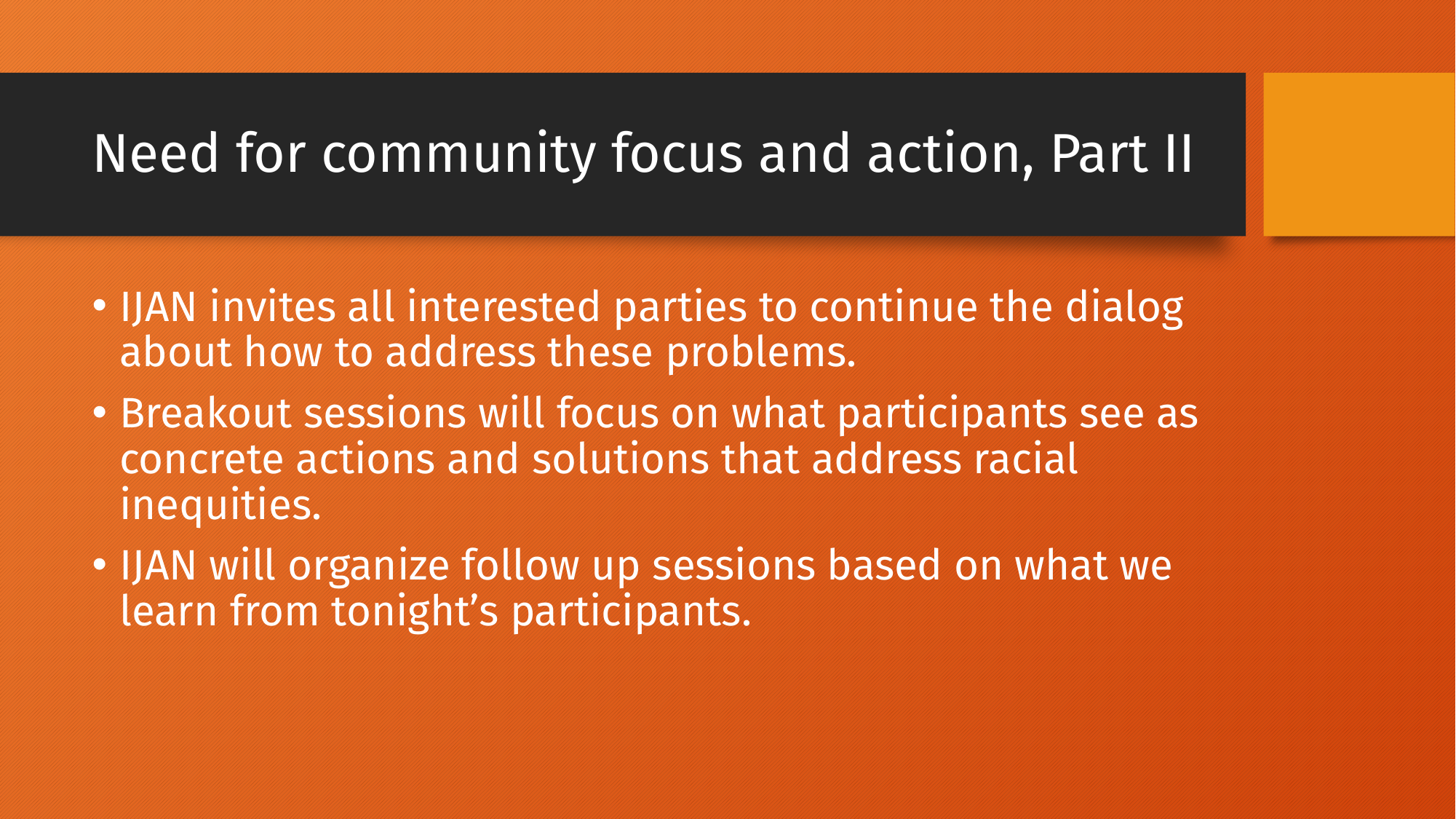

# Need for community focus and action, Part II
IJAN invites all interested parties to continue the dialog about how to address these problems.
Breakout sessions will focus on what participants see as concrete actions and solutions that address racial inequities.
IJAN will organize follow up sessions based on what we learn from tonight’s participants.